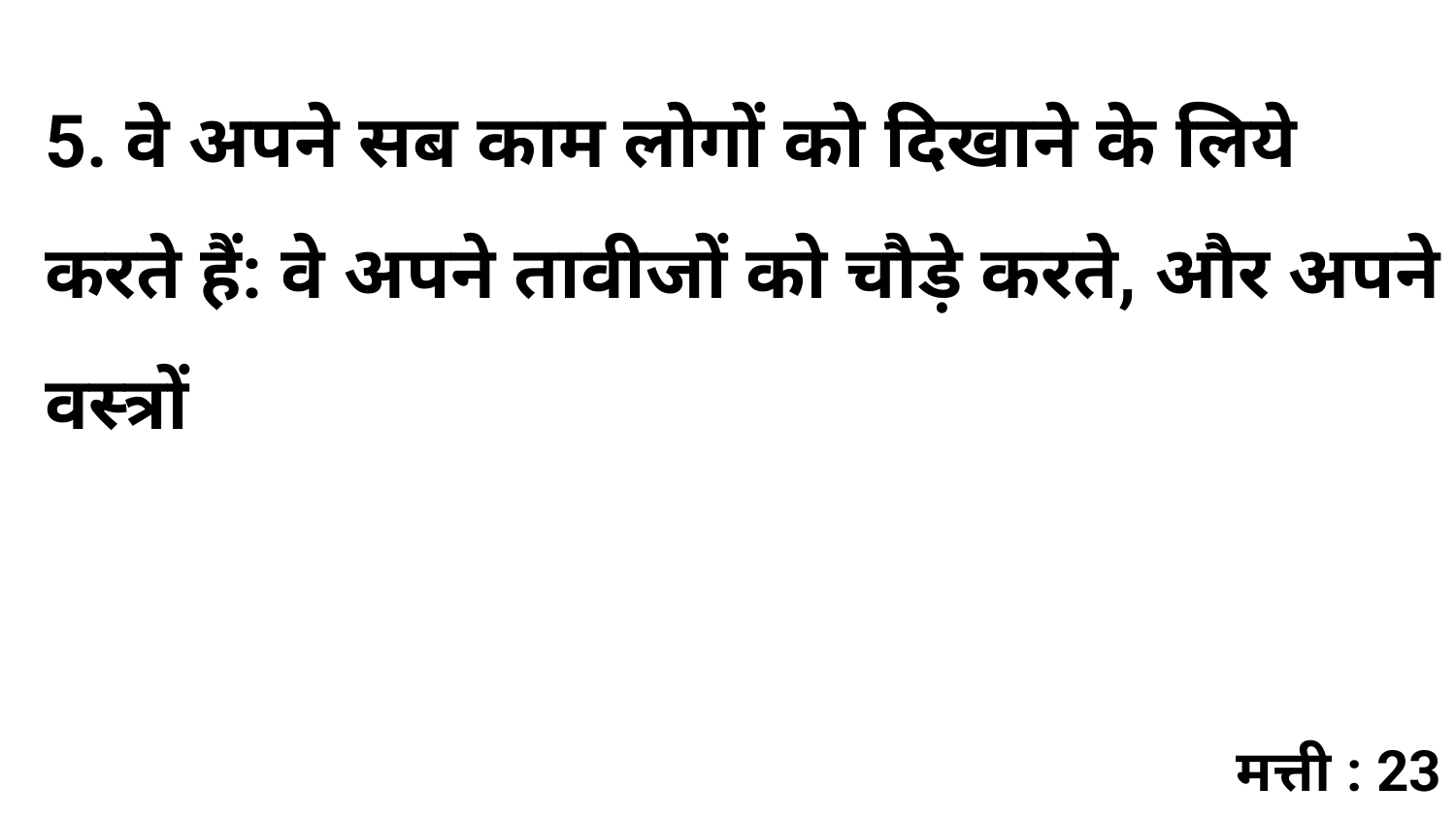

5. वे अपने सब काम लोगों को दिखाने के लिये करते हैं: वे अपने तावीजों को चौड़े करते, और अपने वस्त्रों
मत्ती : 23